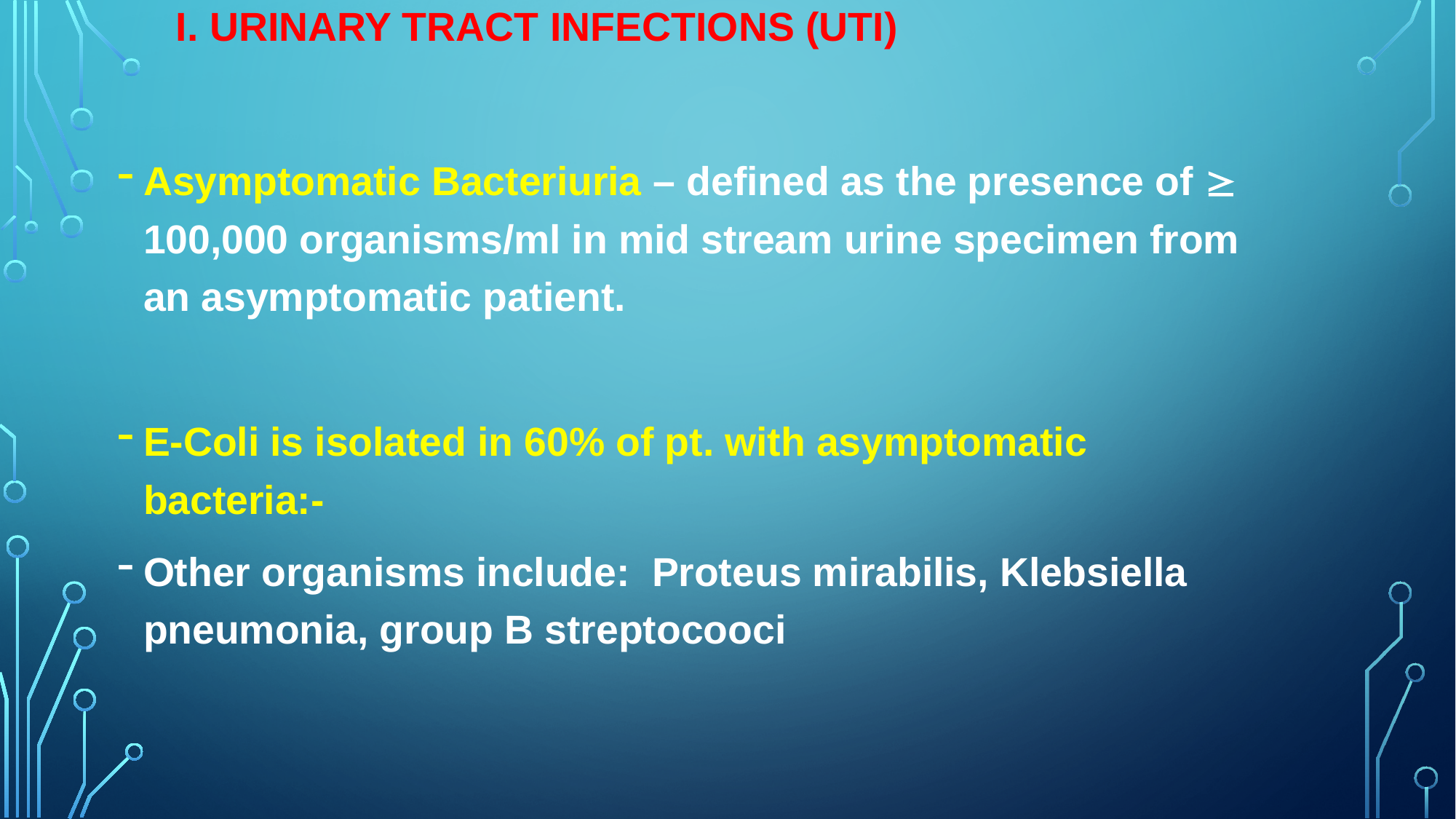

# I. Urinary tract infections (UTI)

Asymptomatic Bacteriuria – defined as the presence of ≥ 100,000 organisms/ml in mid stream urine specimen from an asymptomatic patient.

E-Coli is isolated in 60% of pt. with asymptomatic bacteria:-
Other organisms include:  Proteus mirabilis, Klebsiella pneumonia, group B streptocooci